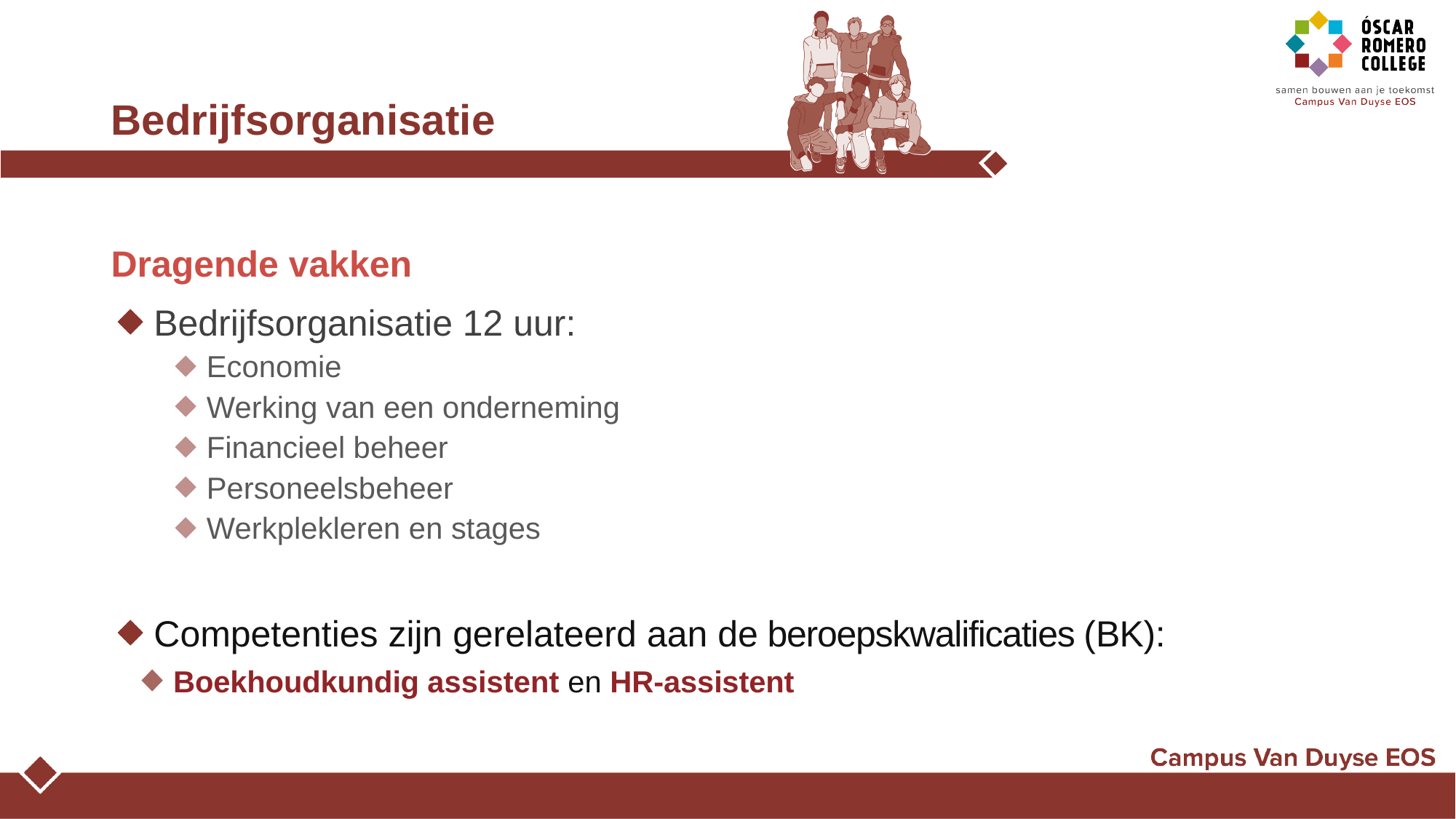

# Bedrijfsorganisatie
Dragende vakken
Bedrijfsorganisatie 12 uur:
Economie
Werking van een onderneming
Financieel beheer
Personeelsbeheer
Werkplekleren en stages

Competenties zijn gerelateerd aan de beroepskwalificaties (BK):
Boekhoudkundig assistent en HR-assistent